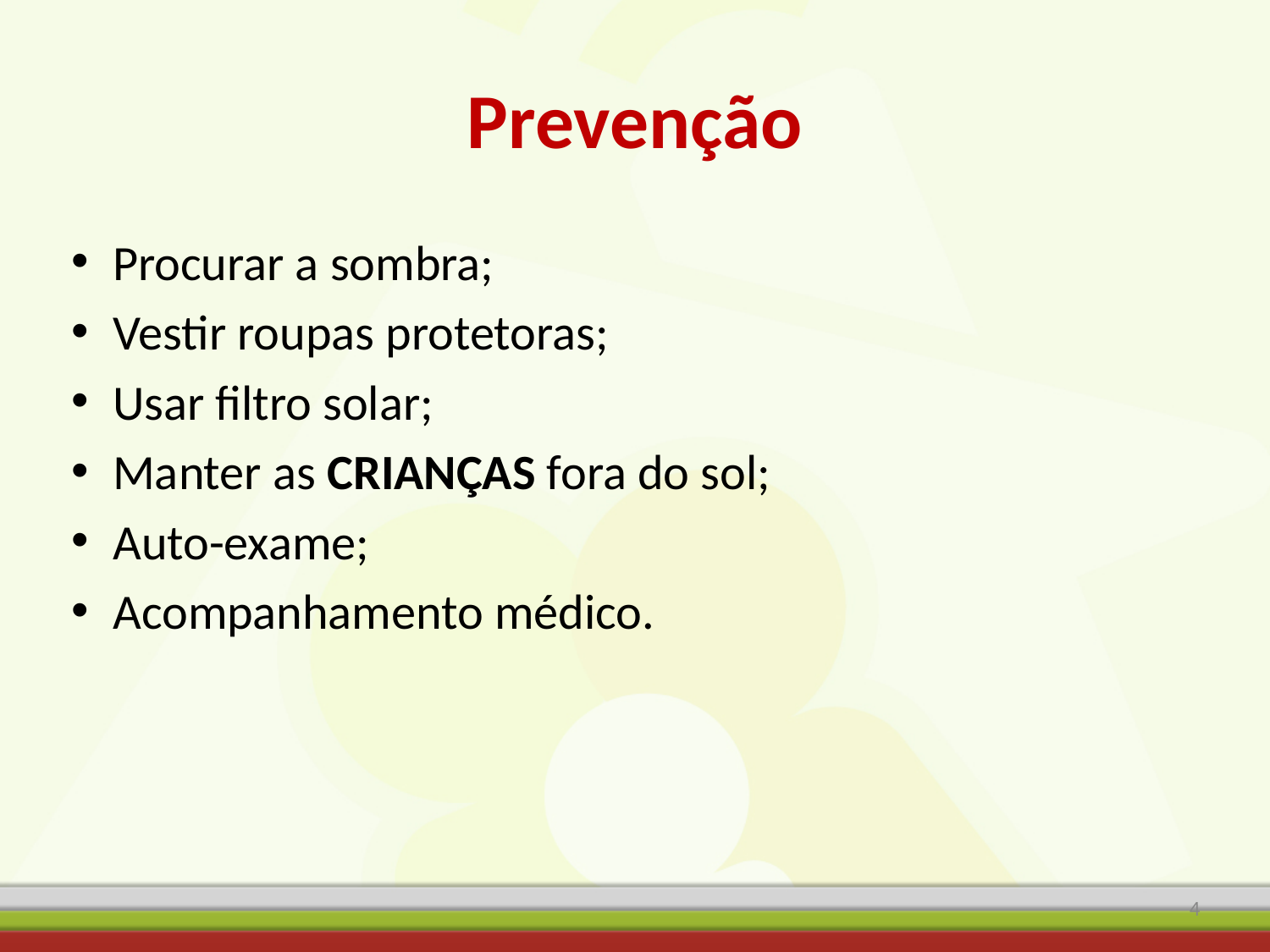

# Prevenção

Procurar a sombra;
Vestir roupas protetoras;
Usar filtro solar;
Manter as CRIANÇAS fora do sol;
Auto-exame;
Acompanhamento médico.
4